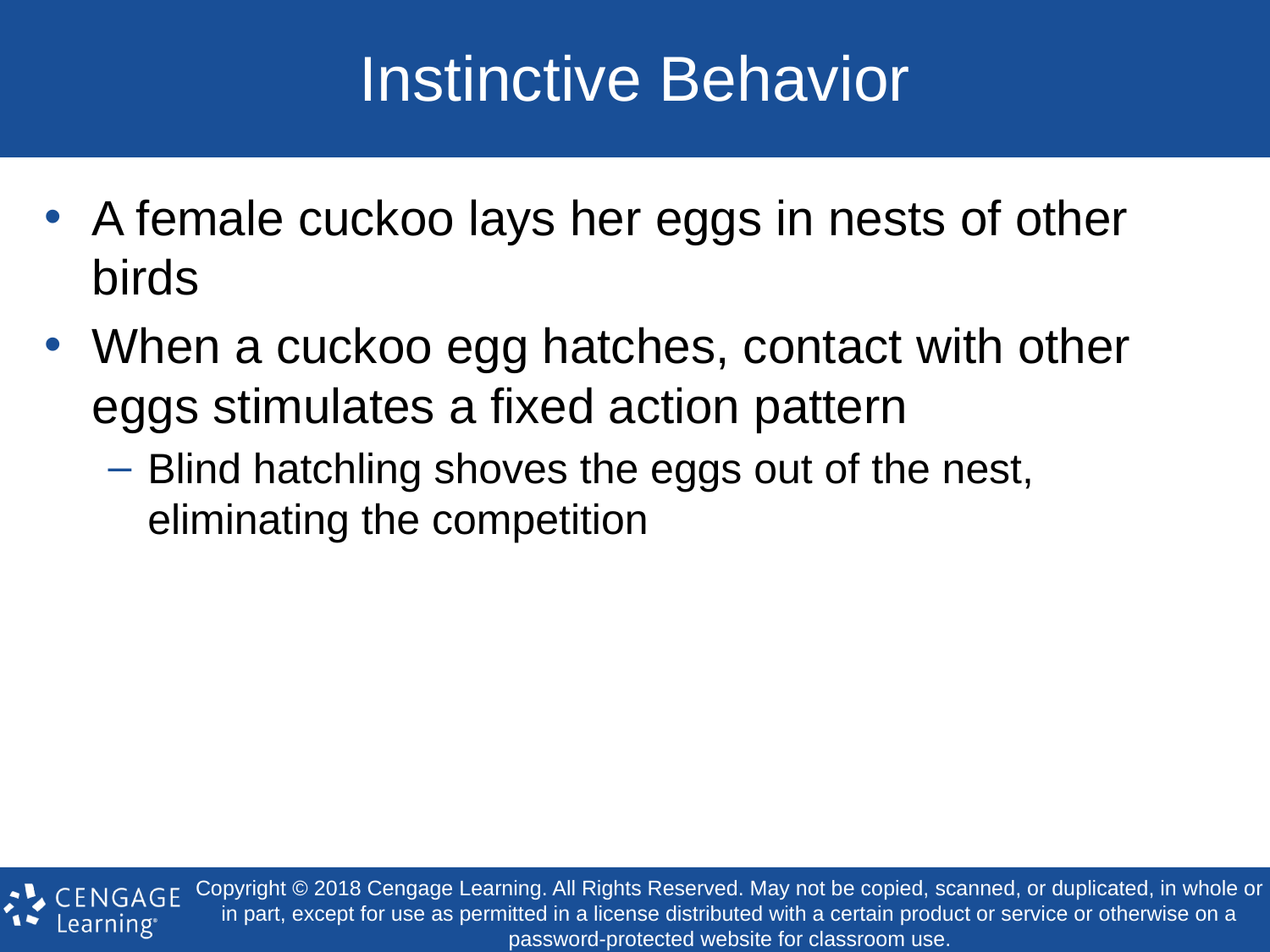

# Instinctive Behavior
A female cuckoo lays her eggs in nests of other birds
When a cuckoo egg hatches, contact with other eggs stimulates a fixed action pattern
Blind hatchling shoves the eggs out of the nest, eliminating the competition